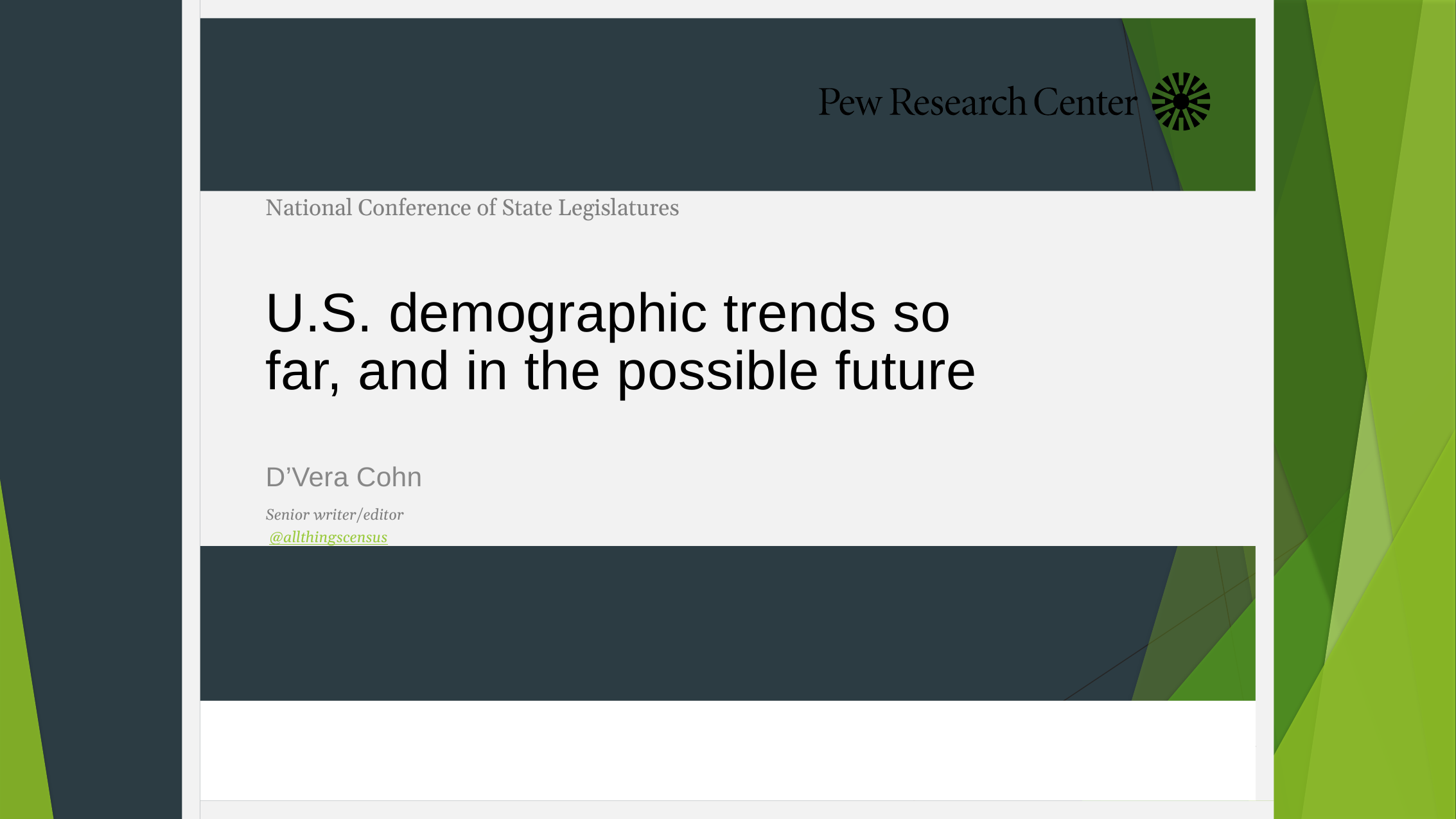

National Conference of State Legislatures
U.S. demographic trends so far, and in the possible future
D’Vera Cohn
Senior writer/editor
@allthingscensus